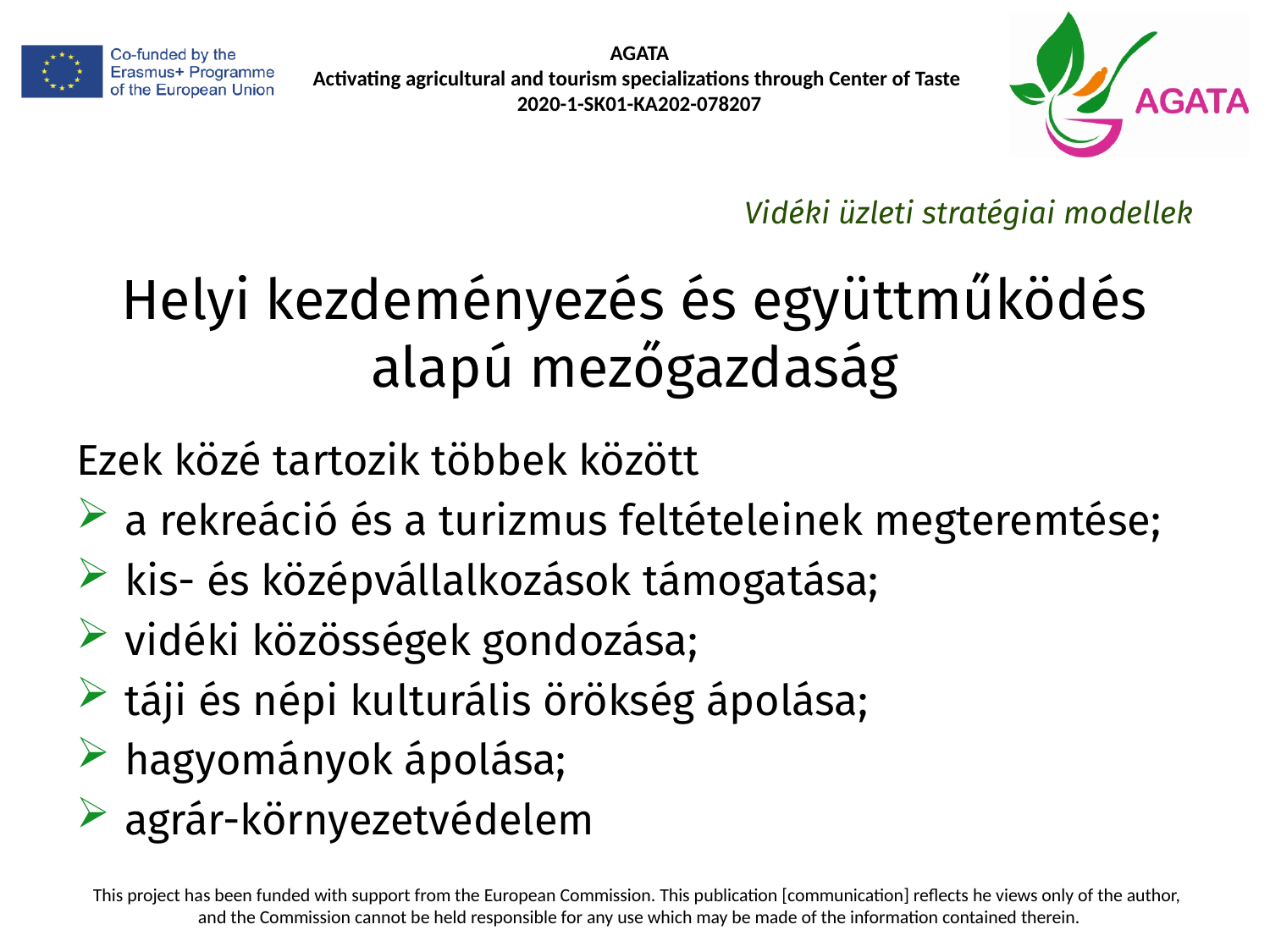

Vidéki üzleti stratégiai modellek
# Helyi kezdeményezés és együttműködés alapú mezőgazdaság
Ezek közé tartozik többek között
a rekreáció és a turizmus feltételeinek megteremtése;
kis- és középvállalkozások támogatása;
vidéki közösségek gondozása;
táji és népi kulturális örökség ápolása;
hagyományok ápolása;
agrár-környezetvédelem